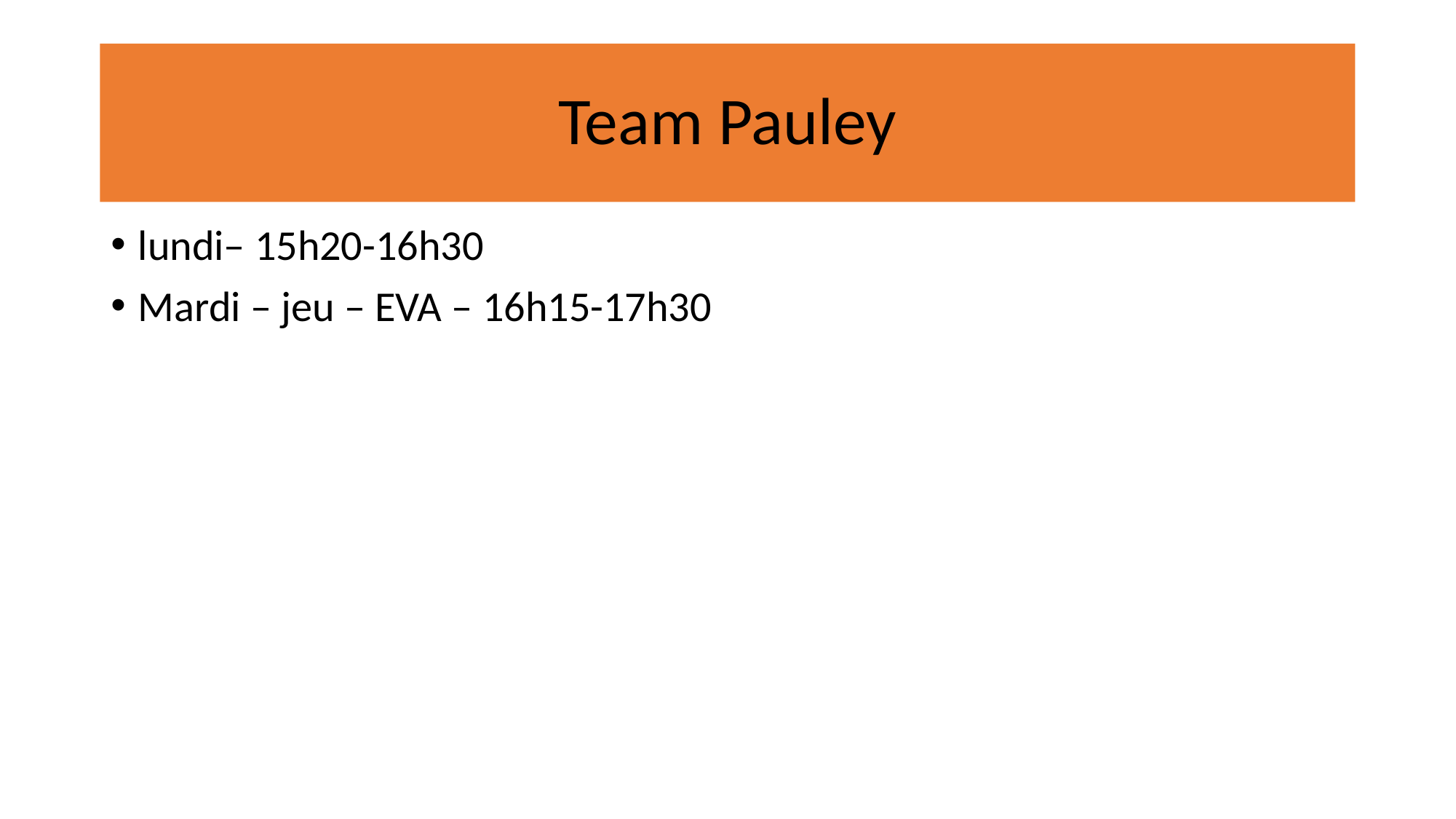

# Team Pauley
lundi– 15h20-16h30
Mardi – jeu – EVA – 16h15-17h30